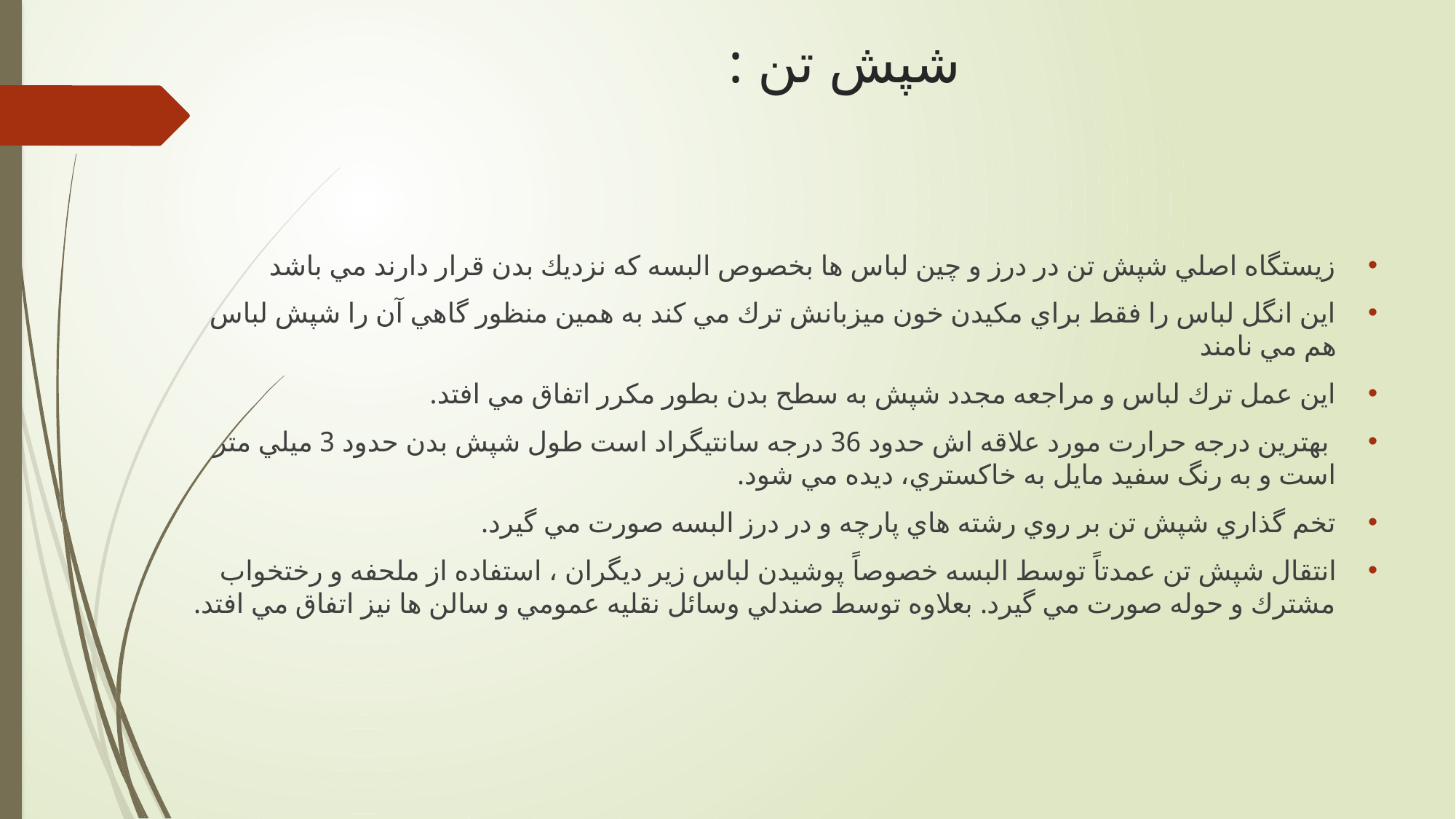

# شپش تن :
زيستگاه اصلي شپش تن در درز و چين لباس ها بخصوص البسه كه نزديك بدن قرار دارند مي باشد
اين انگل لباس را فقط براي مكيدن خون ميزبانش ترك مي كند به همين منظور گاهي آن را شپش لباس هم مي نامند
اين عمل ترك لباس و مراجعه مجدد شپش به سطح بدن بطور مكرر اتفاق مي افتد.
 بهترين درجه حرارت مورد علاقه اش حدود 36 درجه سانتيگراد است طول شپش بدن حدود 3 ميلي متر است و به رنگ سفيد مايل به خاكستري، ديده مي شود.
تخم گذاري شپش تن بر روي رشته هاي پارچه و در درز البسه صورت مي گيرد.
انتقال شپش تن عمدتاً توسط البسه خصوصاً پوشيدن لباس زير ديگران ، استفاده از ملحفه و رختخواب مشترك و حوله صورت مي گيرد. بعلاوه توسط صندلي وسائل نقليه عمومي و سالن ها نيز اتفاق مي افتد.